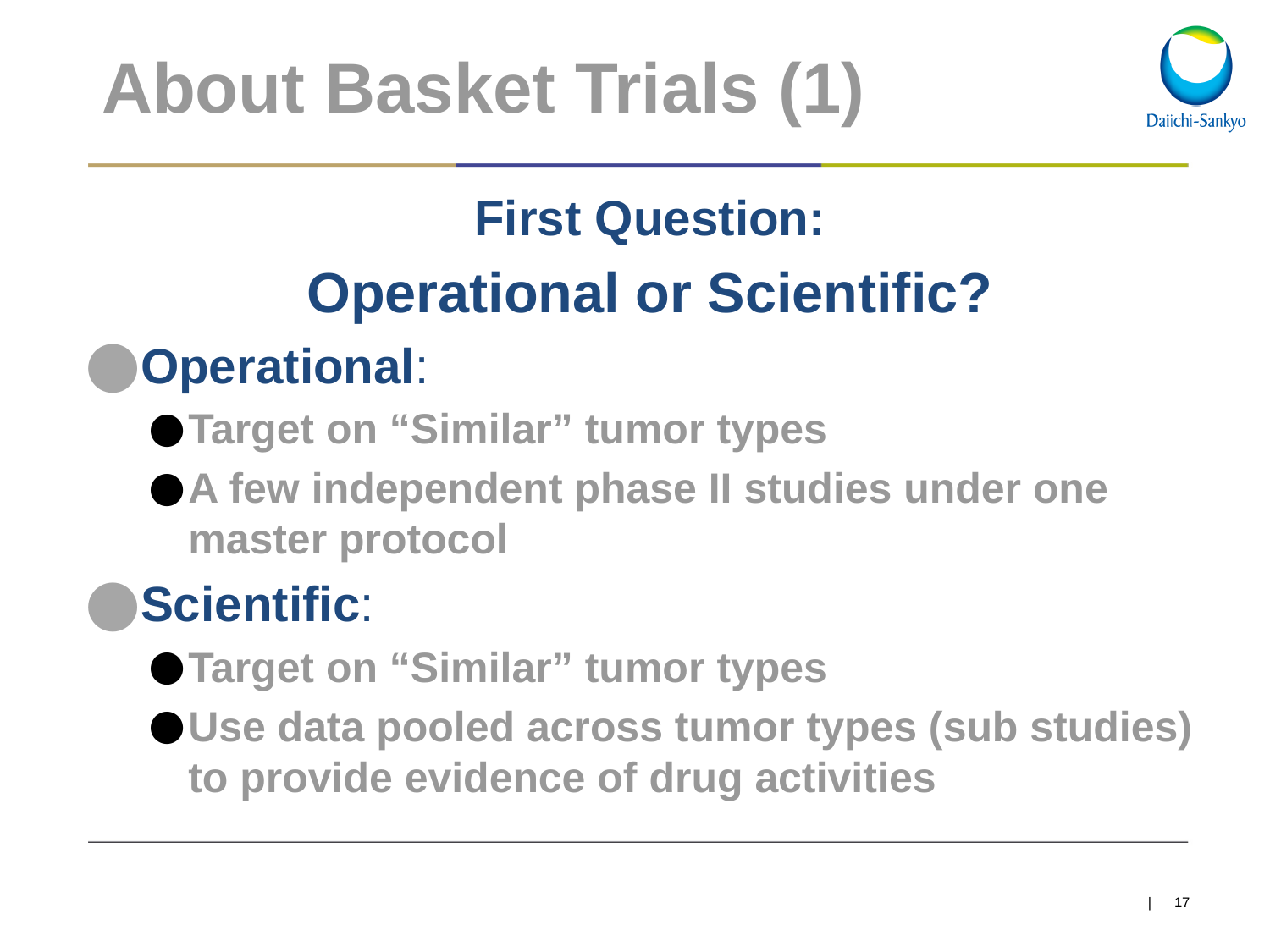

# About Basket Trials (1)
First Question:
Operational or Scientific?
Operational:
Target on “Similar” tumor types
A few independent phase II studies under one master protocol
Scientific:
Target on “Similar” tumor types
Use data pooled across tumor types (sub studies) to provide evidence of drug activities

|         17